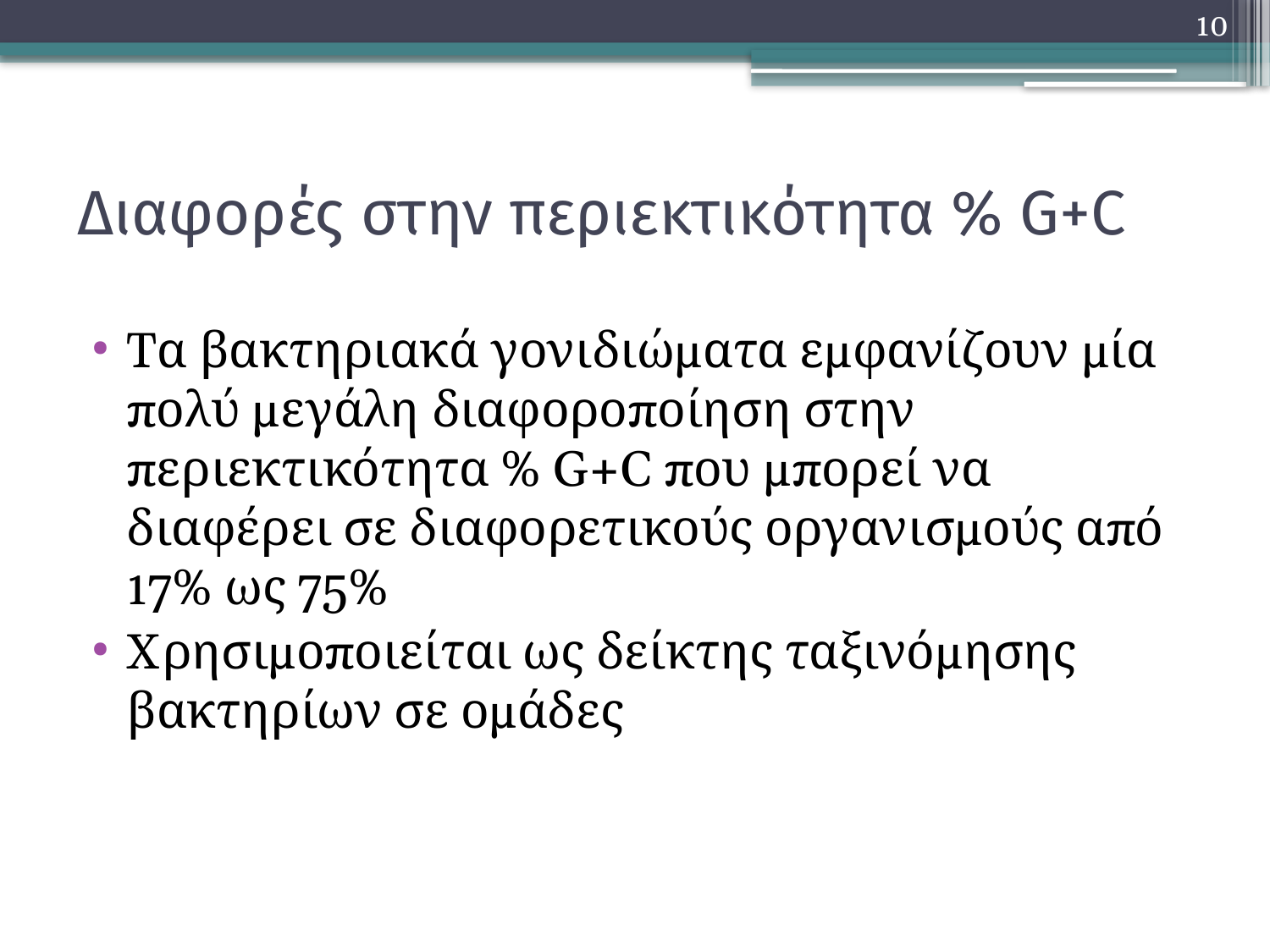

10
# Διαφορές στην περιεκτικότητα % G+C
Τα βακτηριακά γονιδιώματα εμφανίζουν μία πολύ μεγάλη διαφοροποίηση στην περιεκτικότητα % G+C που μπορεί να διαφέρει σε διαφορετικούς οργανισμούς από 17% ως 75%
Χρησιμοποιείται ως δείκτης ταξινόμησης βακτηρίων σε ομάδες